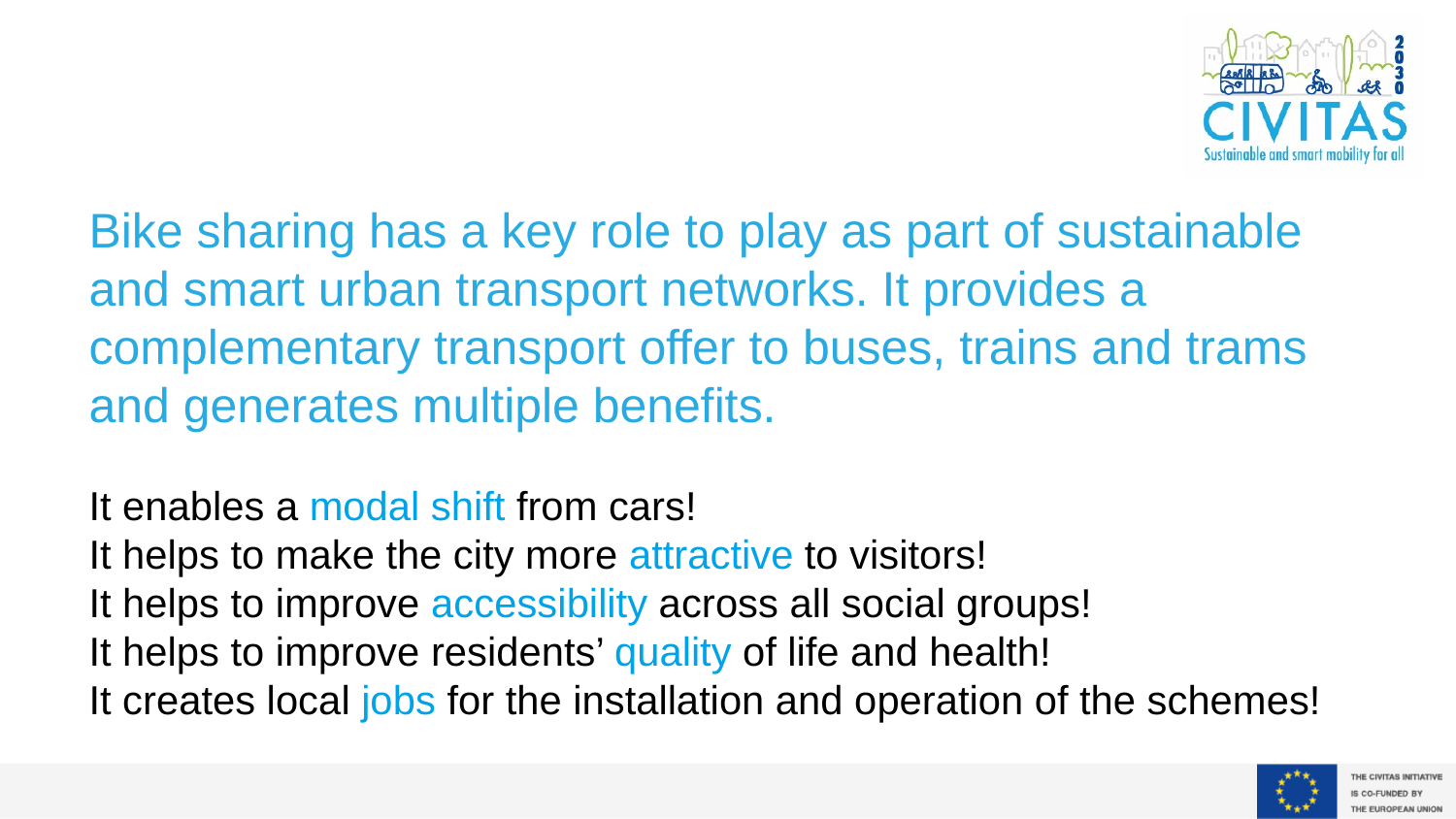

Bike sharing has a key role to play as part of sustainable and smart urban transport networks. It provides a complementary transport offer to buses, trains and trams and generates multiple benefits.

It enables a modal shift from cars!
It helps to make the city more attractive to visitors!
It helps to improve accessibility across all social groups!
It helps to improve residents’ quality of life and health!
It creates local jobs for the installation and operation of the schemes!